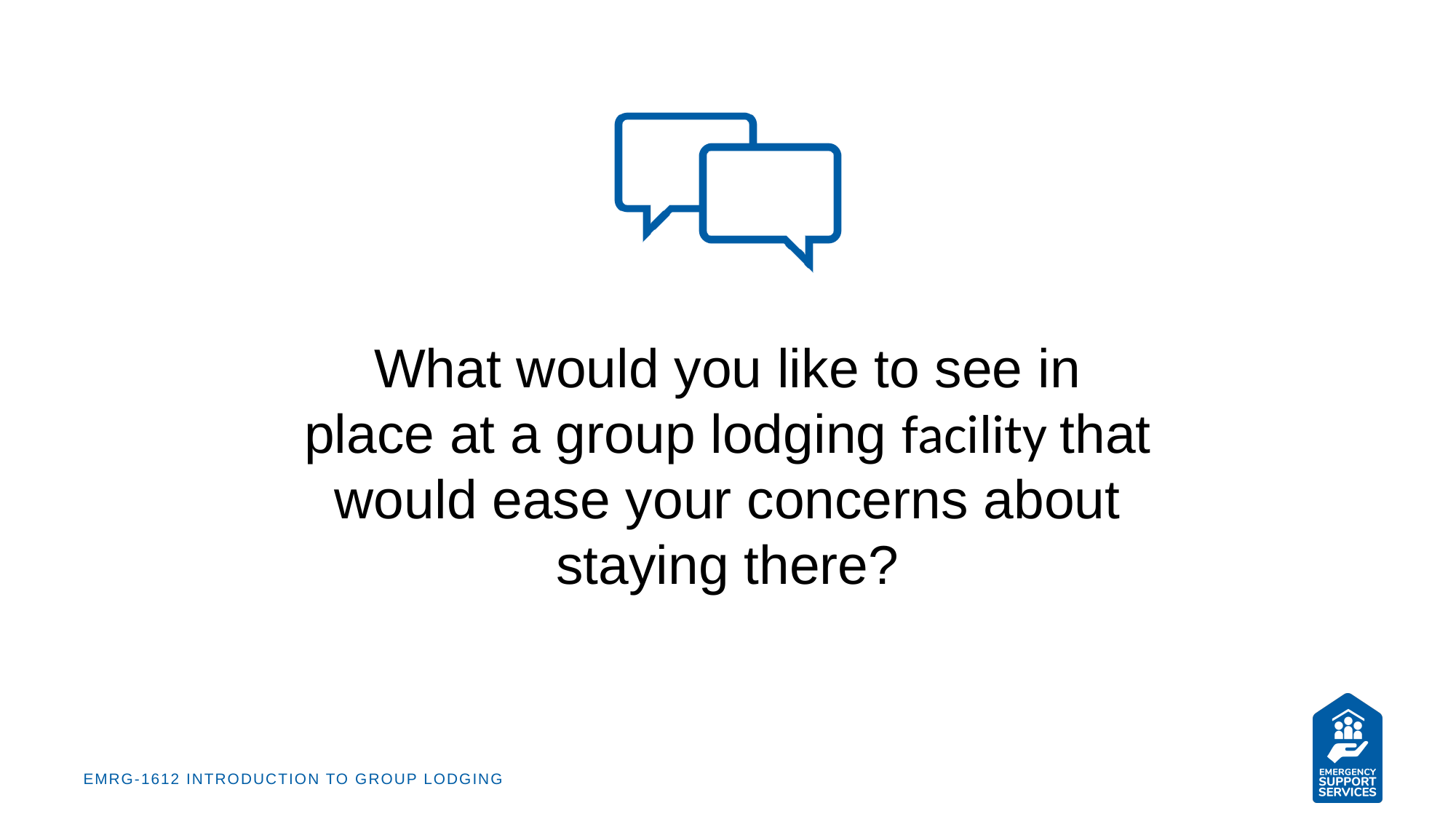

What would you like to see in place at a group lodging facility that would ease your concerns about staying there?